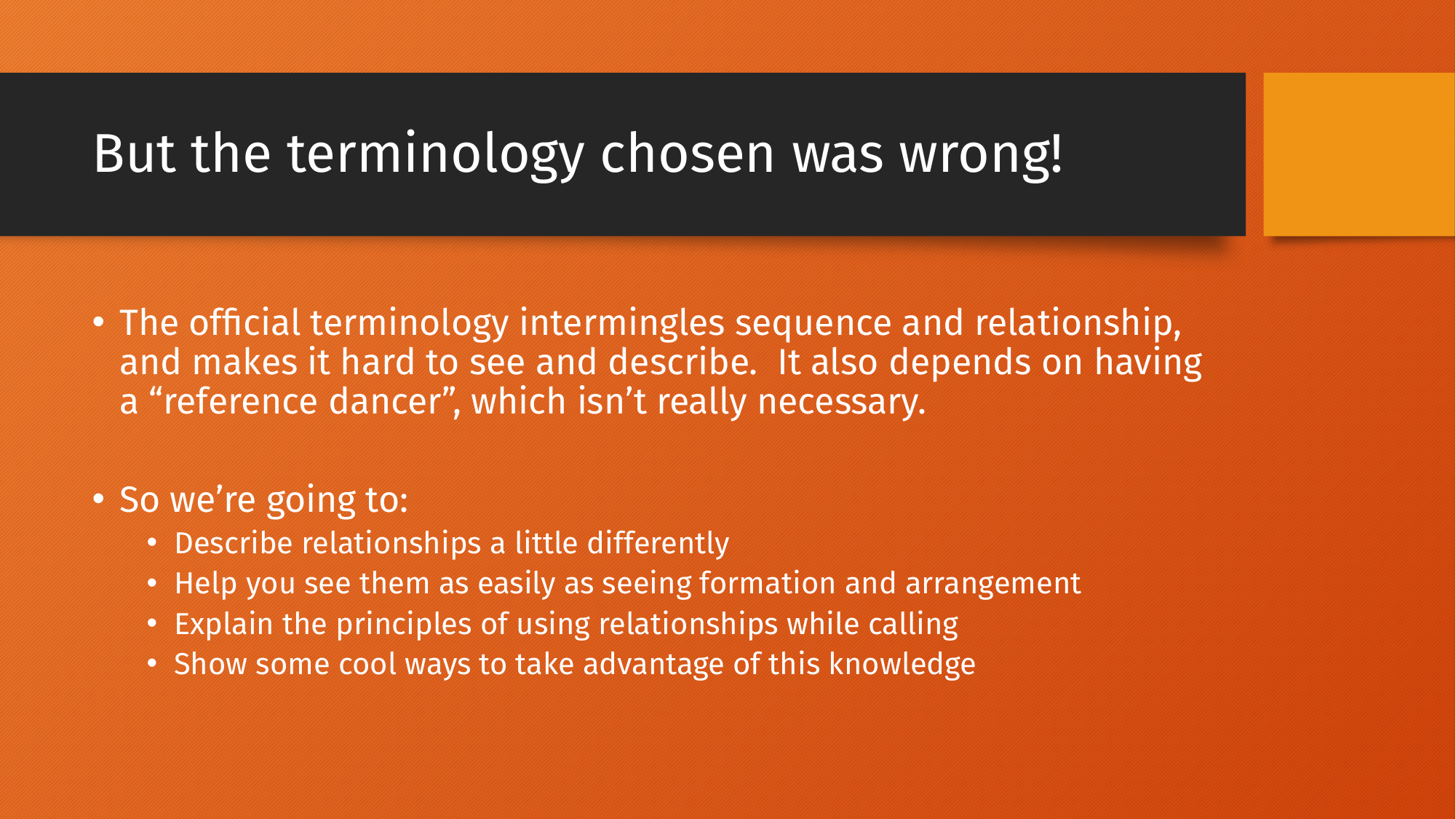

# But the terminology chosen was wrong!
The official terminology intermingles sequence and relationship, and makes it hard to see and describe.  It also depends on having a “reference dancer”, which isn’t really necessary.
So we’re going to:
Describe relationships a little differently
Help you see them as easily as seeing formation and arrangement
Explain the principles of using relationships while calling
Show some cool ways to take advantage of this knowledge